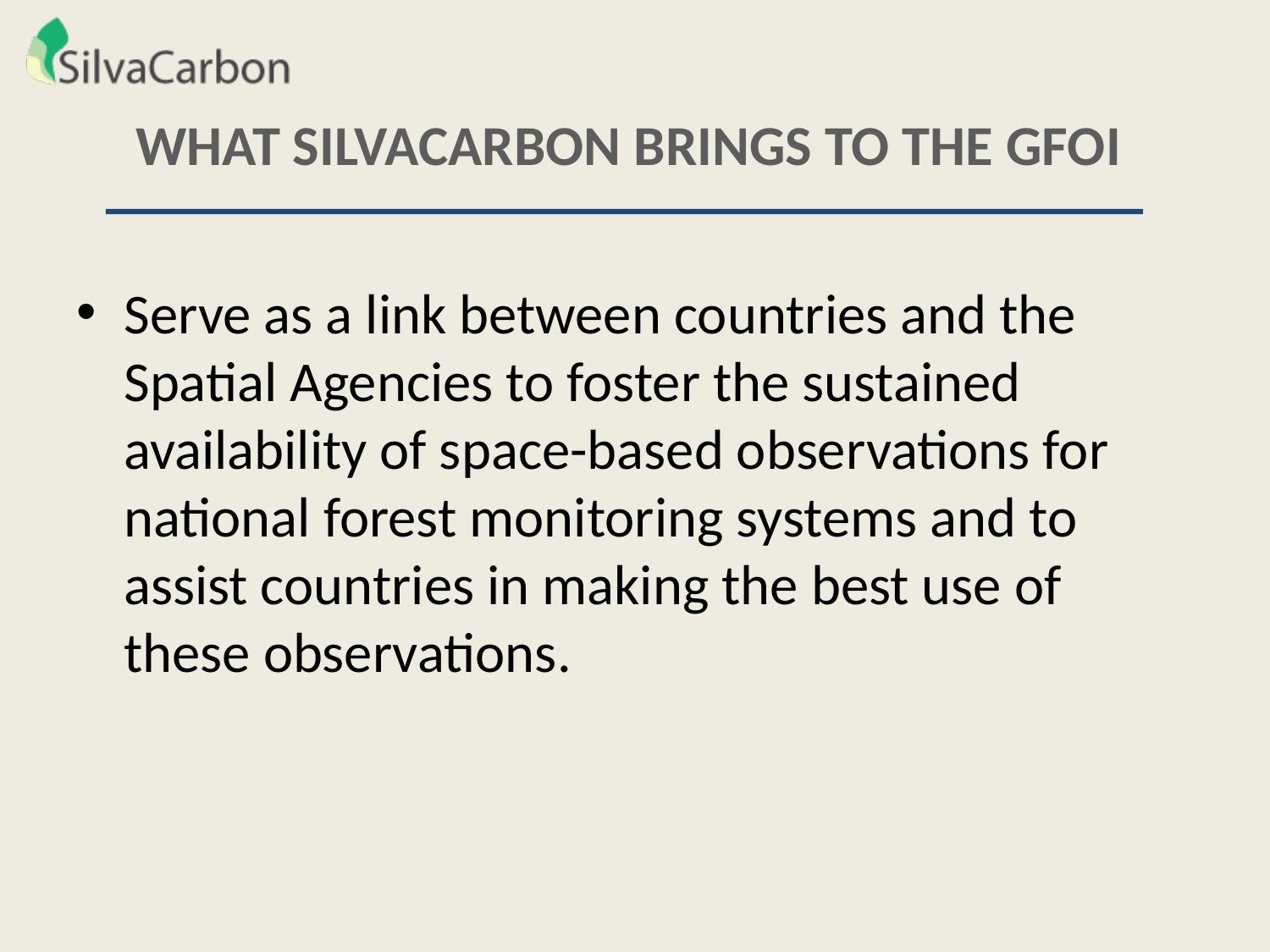

# WHAT SILVACARBON BRINGS TO THE GFOI

Serve as a link between countries and the Spatial Agencies to foster the sustained availability of space-based observations for national forest monitoring systems and to assist countries in making the best use of these observations.